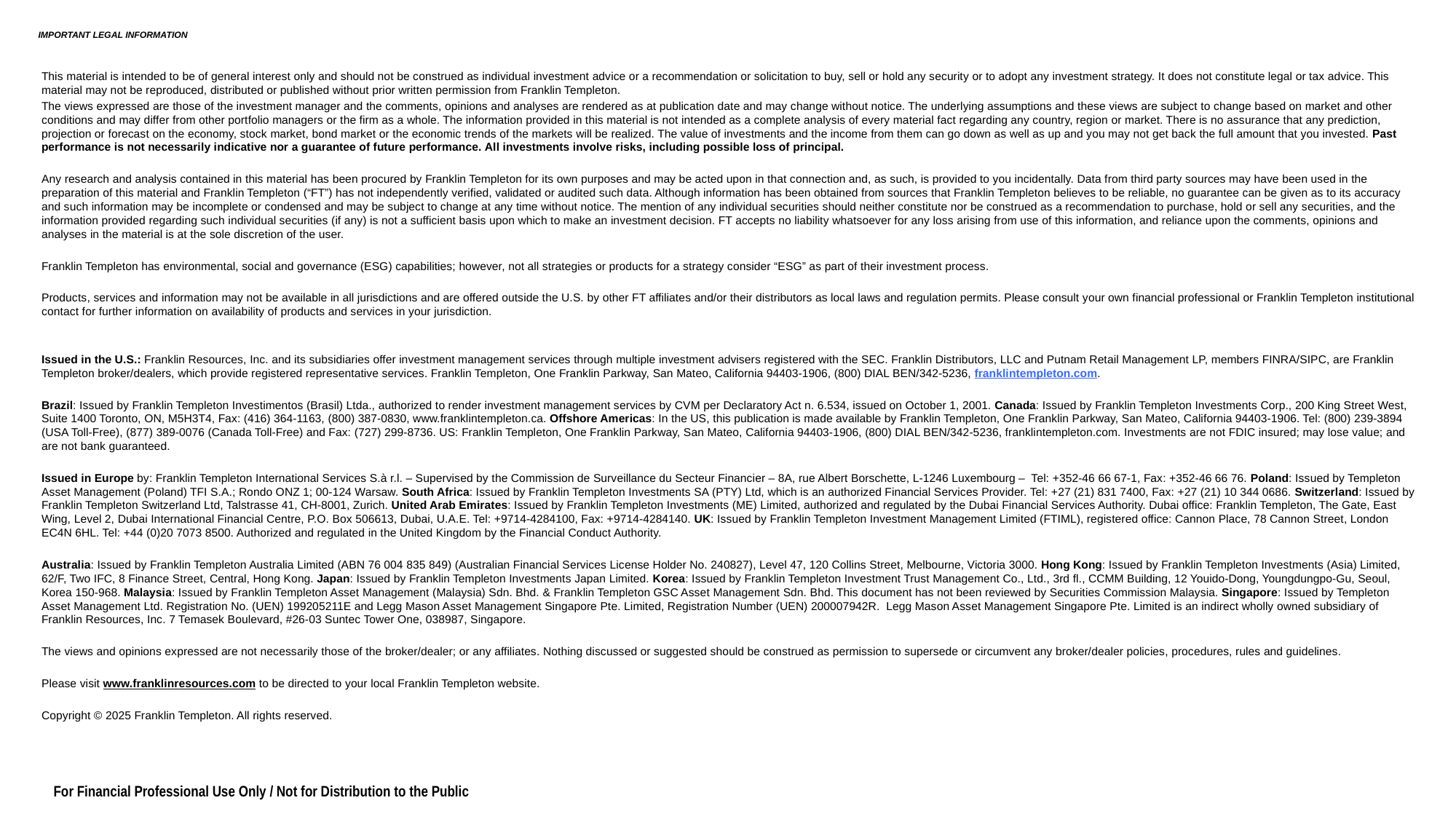

# IMPORTANT LEGAL INFORMATION
This material is intended to be of general interest only and should not be construed as individual investment advice or a recommendation or solicitation to buy, sell or hold any security or to adopt any investment strategy. It does not constitute legal or tax advice. This material may not be reproduced, distributed or published without prior written permission from Franklin Templeton.
The views expressed are those of the investment manager and the comments, opinions and analyses are rendered as at publication date and may change without notice. The underlying assumptions and these views are subject to change based on market and other conditions and may differ from other portfolio managers or the firm as a whole. The information provided in this material is not intended as a complete analysis of every material fact regarding any country, region or market. There is no assurance that any prediction, projection or forecast on the economy, stock market, bond market or the economic trends of the markets will be realized. The value of investments and the income from them can go down as well as up and you may not get back the full amount that you invested. Past performance is not necessarily indicative nor a guarantee of future performance. All investments involve risks, including possible loss of principal.

Any research and analysis contained in this material has been procured by Franklin Templeton for its own purposes and may be acted upon in that connection and, as such, is provided to you incidentally. Data from third party sources may have been used in the preparation of this material and Franklin Templeton (“FT”) has not independently verified, validated or audited such data. Although information has been obtained from sources that Franklin Templeton believes to be reliable, no guarantee can be given as to its accuracy and such information may be incomplete or condensed and may be subject to change at any time without notice. The mention of any individual securities should neither constitute nor be construed as a recommendation to purchase, hold or sell any securities, and the information provided regarding such individual securities (if any) is not a sufficient basis upon which to make an investment decision. FT accepts no liability whatsoever for any loss arising from use of this information, and reliance upon the comments, opinions and analyses in the material is at the sole discretion of the user.

Franklin Templeton has environmental, social and governance (ESG) capabilities; however, not all strategies or products for a strategy consider “ESG” as part of their investment process.

Products, services and information may not be available in all jurisdictions and are offered outside the U.S. by other FT affiliates and/or their distributors as local laws and regulation permits. Please consult your own financial professional or Franklin Templeton institutional contact for further information on availability of products and services in your jurisdiction.

Issued in the U.S.: Franklin Resources, Inc. and its subsidiaries offer investment management services through multiple investment advisers registered with the SEC. Franklin Distributors, LLC and Putnam Retail Management LP, members FINRA/SIPC, are Franklin Templeton broker/dealers, which provide registered representative services. Franklin Templeton, One Franklin Parkway, San Mateo, California 94403-1906, (800) DIAL BEN/342-5236, franklintempleton.com.

Brazil: Issued by Franklin Templeton Investimentos (Brasil) Ltda., authorized to render investment management services by CVM per Declaratory Act n. 6.534, issued on October 1, 2001. Canada: Issued by Franklin Templeton Investments Corp., 200 King Street West, Suite 1400 Toronto, ON, M5H3T4, Fax: (416) 364-1163, (800) 387-0830, www.franklintempleton.ca. Offshore Americas: In the US, this publication is made available by Franklin Templeton, One Franklin Parkway, San Mateo, California 94403-1906. Tel: (800) 239-3894 (USA Toll-Free), (877) 389-0076 (Canada Toll-Free) and Fax: (727) 299-8736. US: Franklin Templeton, One Franklin Parkway, San Mateo, California 94403-1906, (800) DIAL BEN/342-5236, franklintempleton.com. Investments are not FDIC insured; may lose value; and are not bank guaranteed.

Issued in Europe by: Franklin Templeton International Services S.à r.l. – Supervised by the Commission de Surveillance du Secteur Financier – 8A, rue Albert Borschette, L-1246 Luxembourg –  Tel: +352-46 66 67-1, Fax: +352-46 66 76. Poland: Issued by Templeton Asset Management (Poland) TFI S.A.; Rondo ONZ 1; 00-124 Warsaw. South Africa: Issued by Franklin Templeton Investments SA (PTY) Ltd, which is an authorized Financial Services Provider. Tel: +27 (21) 831 7400, Fax: +27 (21) 10 344 0686. Switzerland: Issued by Franklin Templeton Switzerland Ltd, Talstrasse 41, CH-8001, Zurich. United Arab Emirates: Issued by Franklin Templeton Investments (ME) Limited, authorized and regulated by the Dubai Financial Services Authority. Dubai office: Franklin Templeton, The Gate, East Wing, Level 2, Dubai International Financial Centre, P.O. Box 506613, Dubai, U.A.E. Tel: +9714-4284100, Fax: +9714-4284140. UK: Issued by Franklin Templeton Investment Management Limited (FTIML), registered office: Cannon Place, 78 Cannon Street, London EC4N 6HL. Tel: +44 (0)20 7073 8500. Authorized and regulated in the United Kingdom by the Financial Conduct Authority.

Australia: Issued by Franklin Templeton Australia Limited (ABN 76 004 835 849) (Australian Financial Services License Holder No. 240827), Level 47, 120 Collins Street, Melbourne, Victoria 3000. Hong Kong: Issued by Franklin Templeton Investments (Asia) Limited, 62/F, Two IFC, 8 Finance Street, Central, Hong Kong. Japan: Issued by Franklin Templeton Investments Japan Limited. Korea: Issued by Franklin Templeton Investment Trust Management Co., Ltd., 3rd fl., CCMM Building, 12 Youido-Dong, Youngdungpo-Gu, Seoul, Korea 150-968. Malaysia: Issued by Franklin Templeton Asset Management (Malaysia) Sdn. Bhd. & Franklin Templeton GSC Asset Management Sdn. Bhd. This document has not been reviewed by Securities Commission Malaysia. Singapore: Issued by Templeton Asset Management Ltd. Registration No. (UEN) 199205211E and Legg Mason Asset Management Singapore Pte. Limited, Registration Number (UEN) 200007942R.  Legg Mason Asset Management Singapore Pte. Limited is an indirect wholly owned subsidiary of Franklin Resources, Inc. 7 Temasek Boulevard, #26-03 Suntec Tower One, 038987, Singapore.

The views and opinions expressed are not necessarily those of the broker/dealer; or any affiliates. Nothing discussed or suggested should be construed as permission to supersede or circumvent any broker/dealer policies, procedures, rules and guidelines.

Please visit www.franklinresources.com to be directed to your local Franklin Templeton website.

Copyright © 2025 Franklin Templeton. All rights reserved.